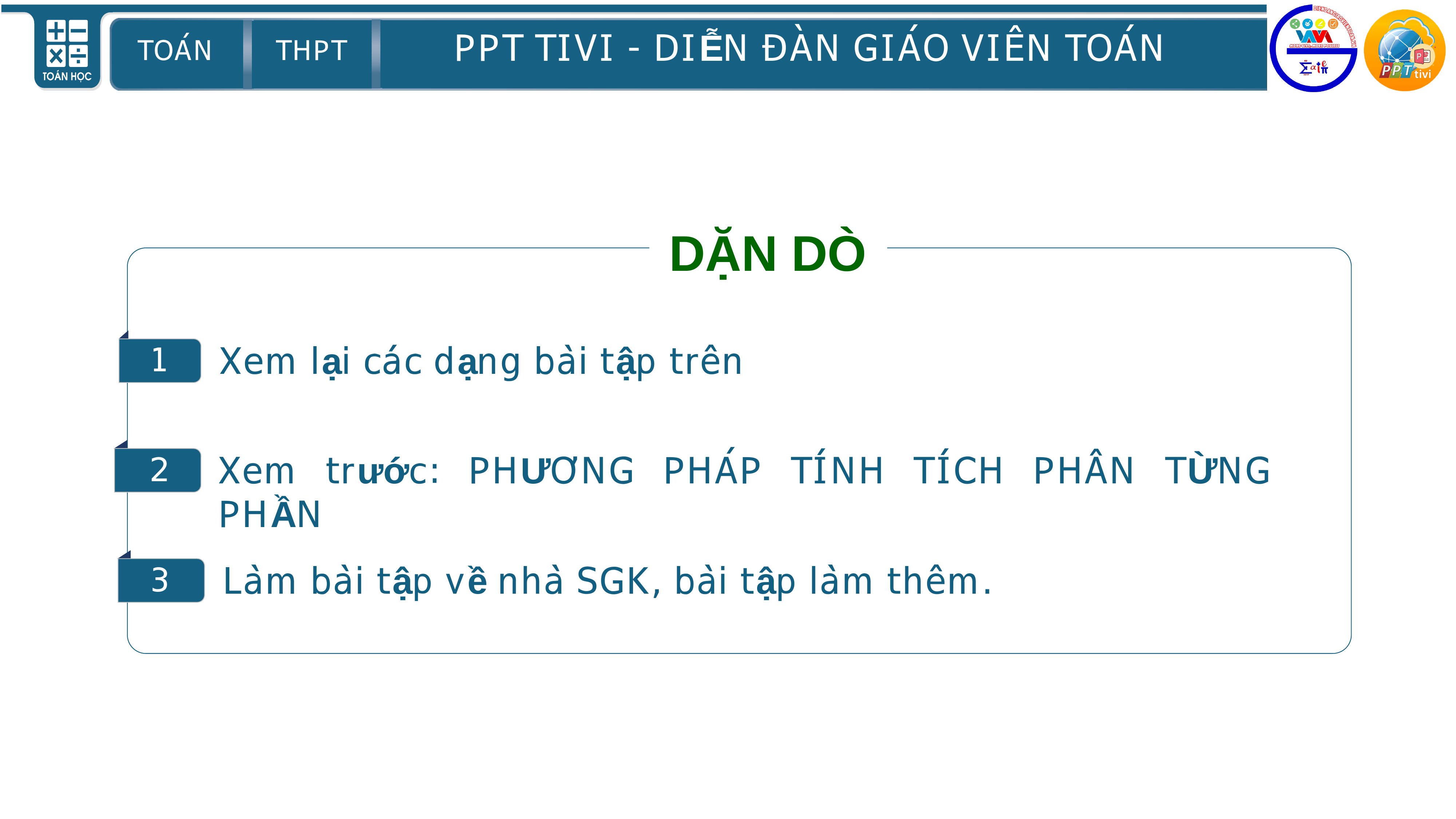

DẶN DÒ

1
Xem lại các dạng bài tập trên

2
Xem trước: PHƯƠNG PHÁP TÍNH TÍCH PHÂN TỪNG PHẦN

3
Làm bài tập về nhà SGK, bài tập làm thêm.